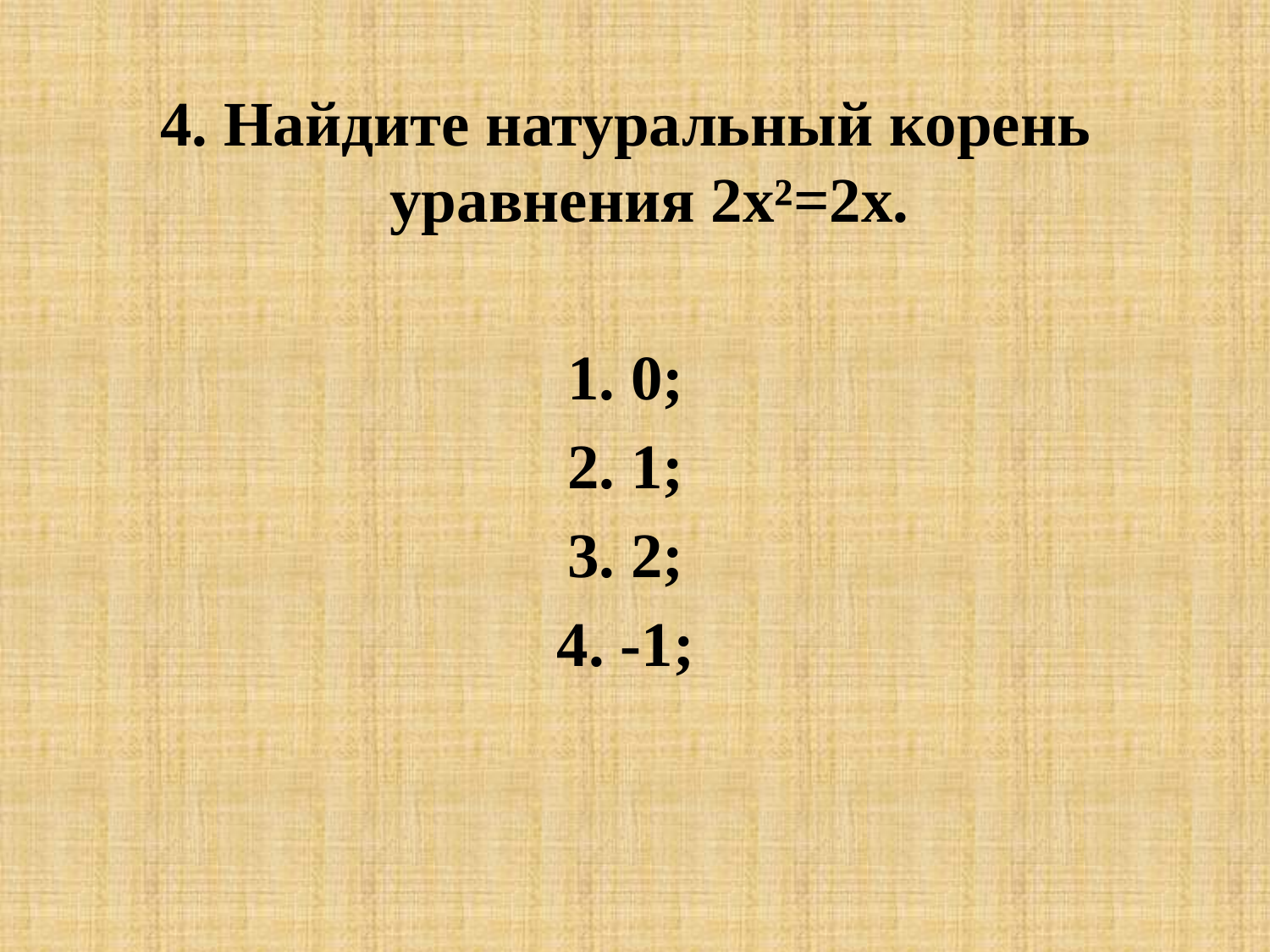

4. Найдите натуральный корень уравнения 2х²=2х.

1. 0;
2. 1;
3. 2;
4. -1;